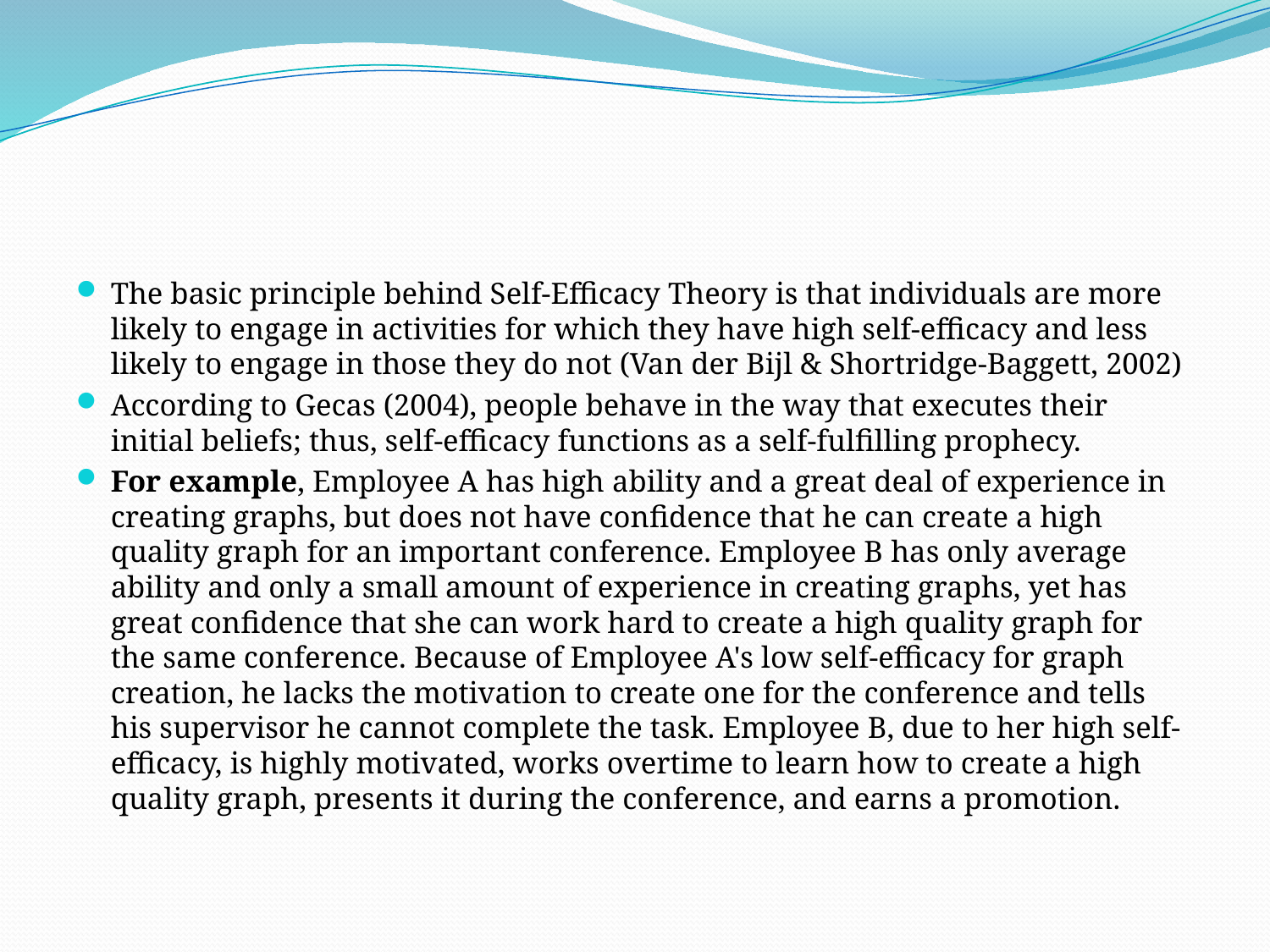

The basic principle behind Self-Efficacy Theory is that individuals are more likely to engage in activities for which they have high self-efficacy and less likely to engage in those they do not (Van der Bijl & Shortridge-Baggett, 2002)
According to Gecas (2004), people behave in the way that executes their initial beliefs; thus, self-efficacy functions as a self-fulfilling prophecy.
For example, Employee A has high ability and a great deal of experience in creating graphs, but does not have confidence that he can create a high quality graph for an important conference. Employee B has only average ability and only a small amount of experience in creating graphs, yet has great confidence that she can work hard to create a high quality graph for the same conference. Because of Employee A's low self-efficacy for graph creation, he lacks the motivation to create one for the conference and tells his supervisor he cannot complete the task. Employee B, due to her high self-efficacy, is highly motivated, works overtime to learn how to create a high quality graph, presents it during the conference, and earns a promotion.